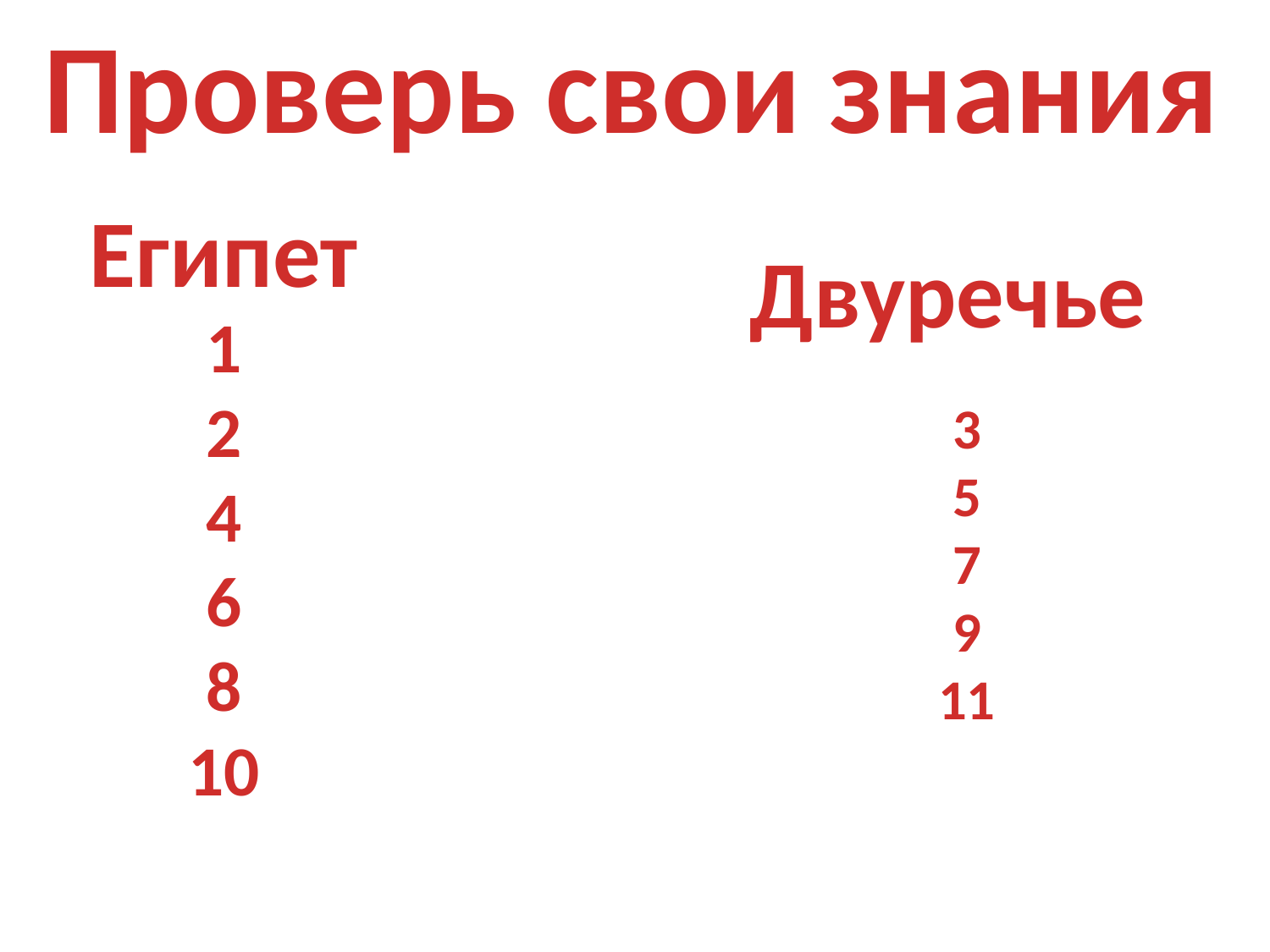

Проверь свои знания
Египет
Двуречье
1
2
4
6
8
10

3
5
7
9
11